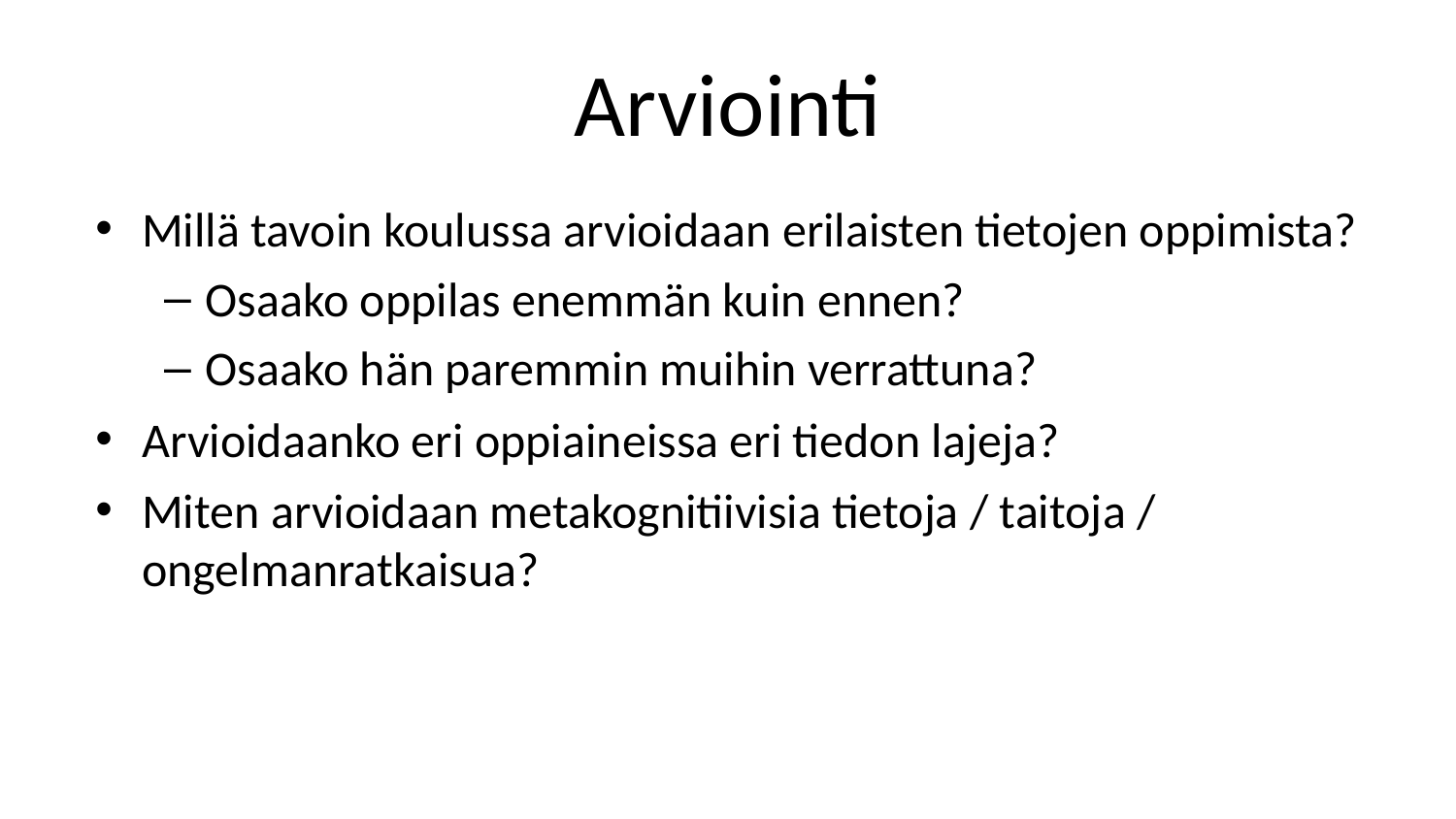

# Arviointi
Millä tavoin koulussa arvioidaan erilaisten tietojen oppimista?
Osaako oppilas enemmän kuin ennen?
Osaako hän paremmin muihin verrattuna?
Arvioidaanko eri oppiaineissa eri tiedon lajeja?
Miten arvioidaan metakognitiivisia tietoja / taitoja / ongelmanratkaisua?